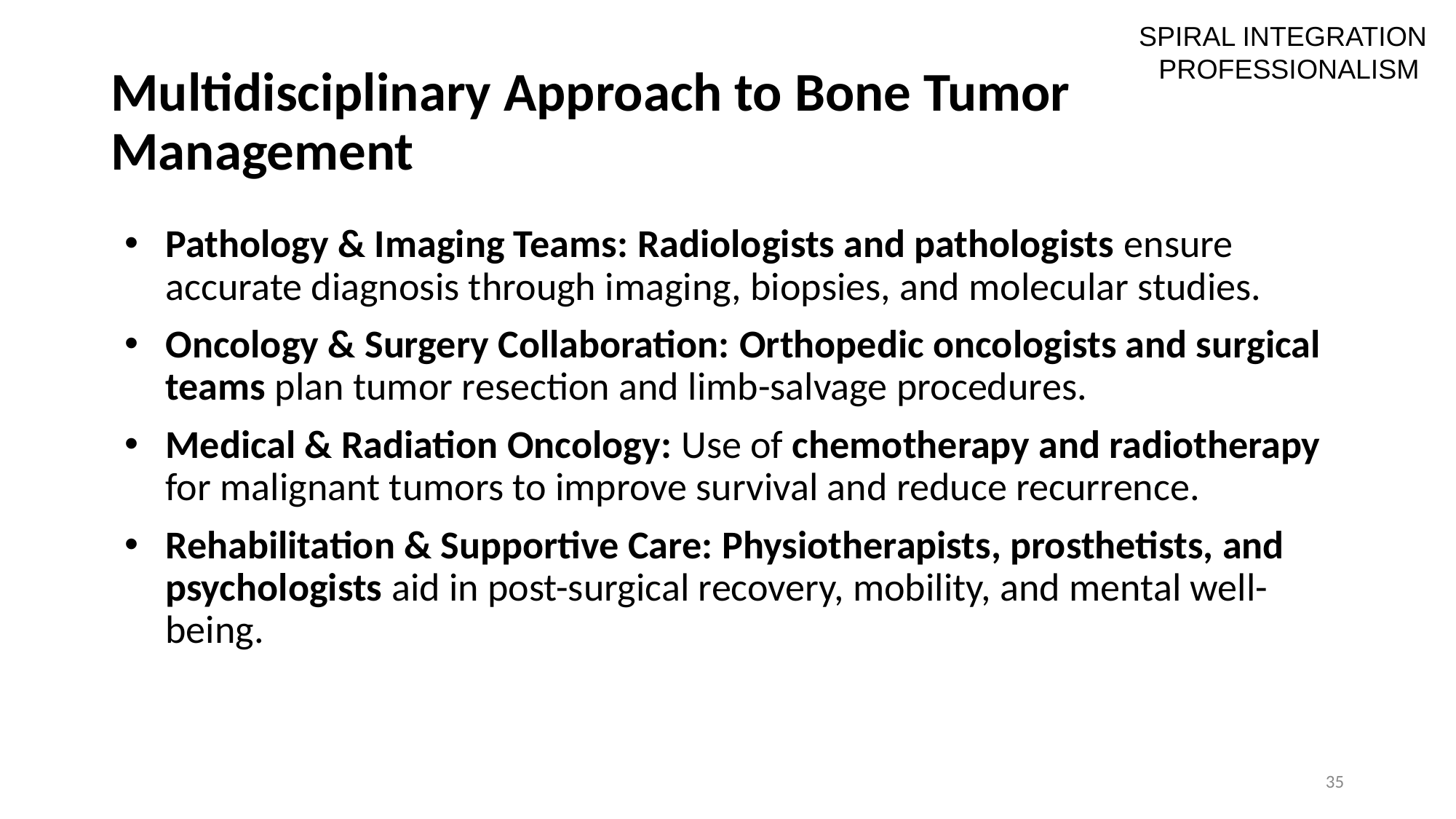

SPIRAL INTEGRATION
PROFESSIONALISM
# Multidisciplinary Approach to Bone Tumor Management
Pathology & Imaging Teams: Radiologists and pathologists ensure accurate diagnosis through imaging, biopsies, and molecular studies.
Oncology & Surgery Collaboration: Orthopedic oncologists and surgical teams plan tumor resection and limb-salvage procedures.
Medical & Radiation Oncology: Use of chemotherapy and radiotherapy for malignant tumors to improve survival and reduce recurrence.
Rehabilitation & Supportive Care: Physiotherapists, prosthetists, and psychologists aid in post-surgical recovery, mobility, and mental well-being.
35